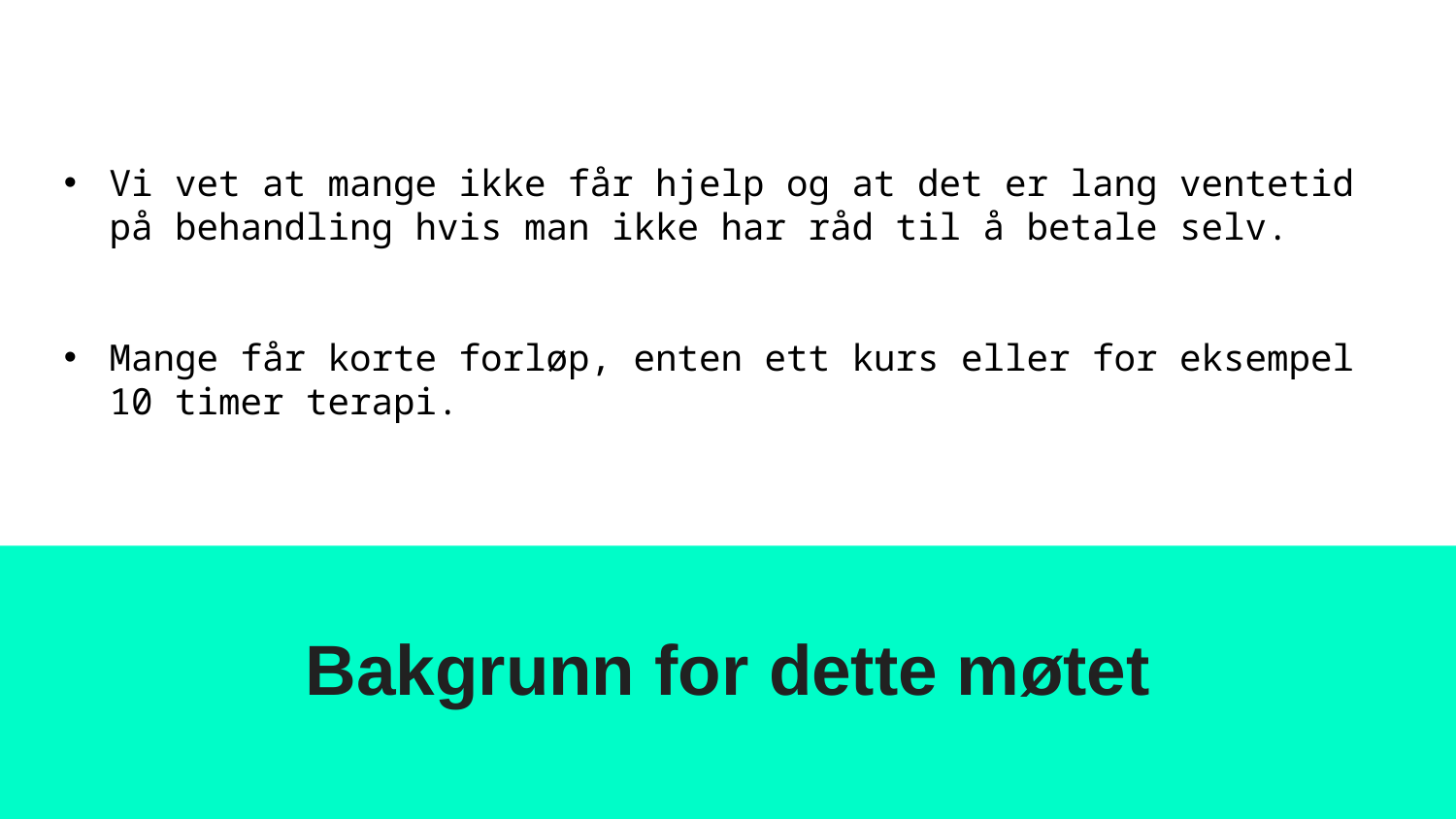

Vi vet at mange ikke får hjelp og at det er lang ventetid på behandling hvis man ikke har råd til å betale selv.

Mange får korte forløp, enten ett kurs eller for eksempel 10 timer terapi.

#
Bakgrunn for dette møtet